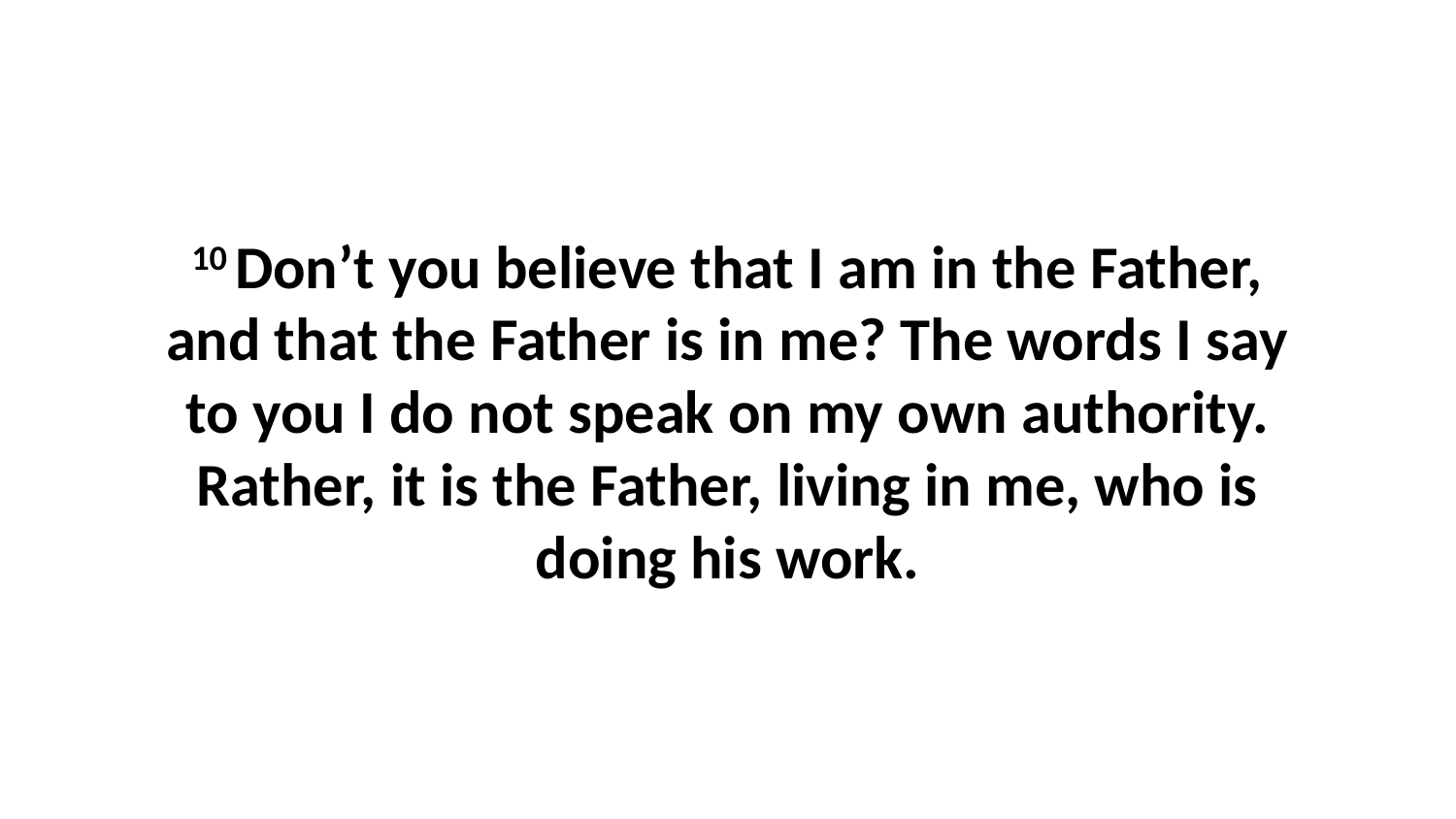

10 Don’t you believe that I am in the Father, and that the Father is in me? The words I say to you I do not speak on my own authority. Rather, it is the Father, living in me, who is doing his work.